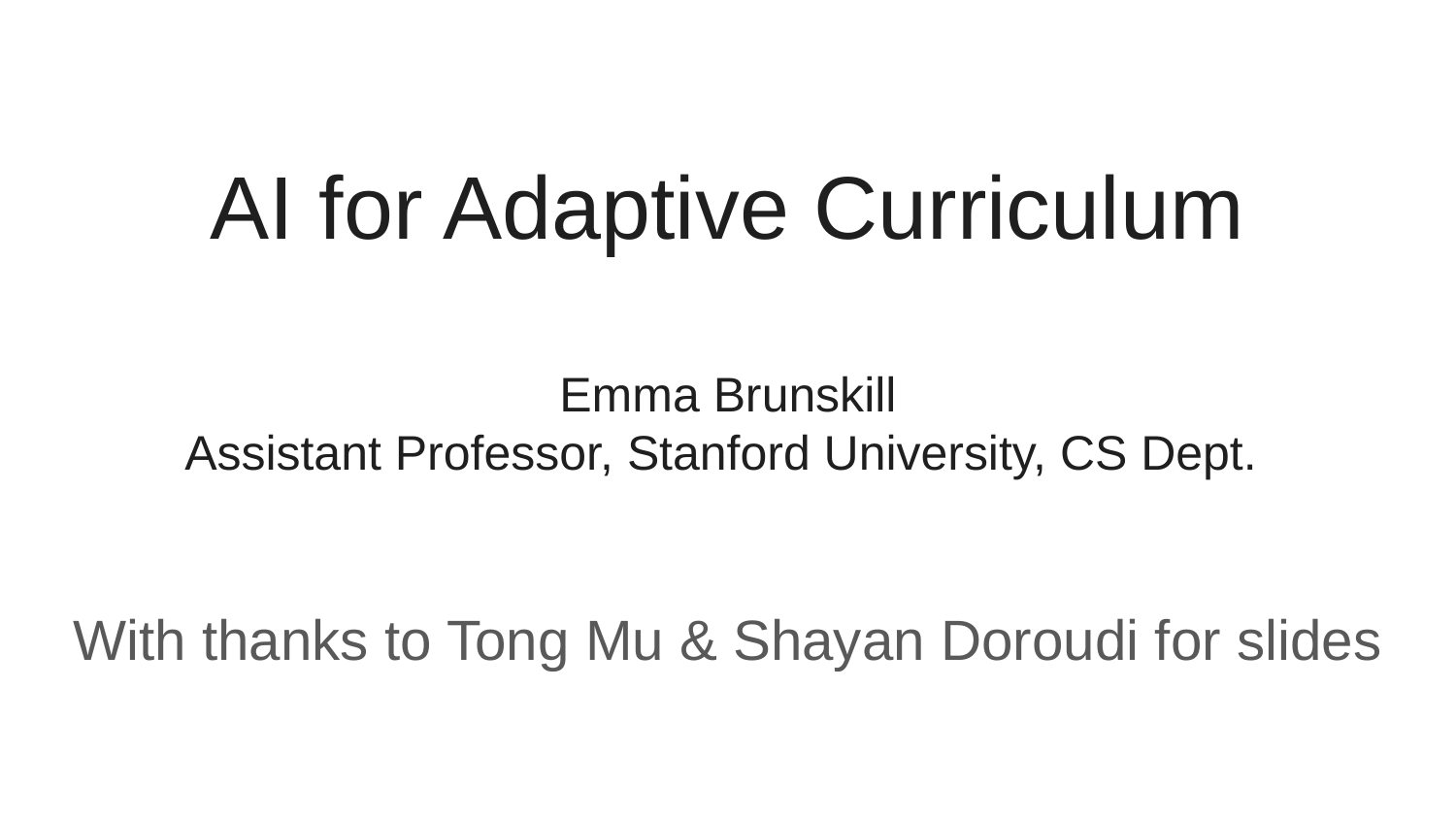

# AI for Adaptive Curriculum

Emma Brunskill
Assistant Professor, Stanford University, CS Dept.

With thanks to Tong Mu & Shayan Doroudi for slides